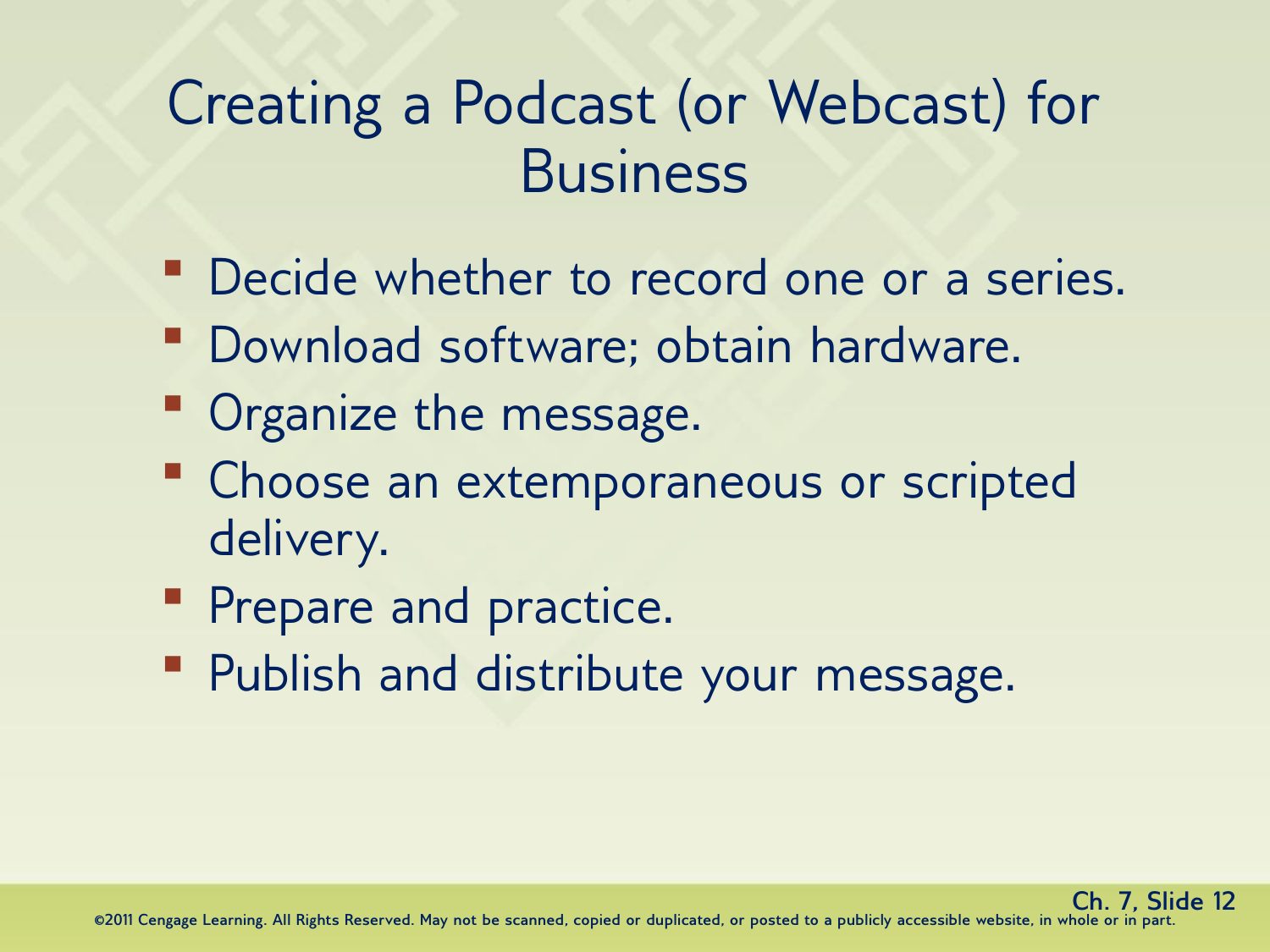

# Creating a Podcast (or Webcast) for Business
Decide whether to record one or a series.
Download software; obtain hardware.
Organize the message.
Choose an extemporaneous or scripted delivery.
Prepare and practice.
Publish and distribute your message.
Ch. 7, Slide 12